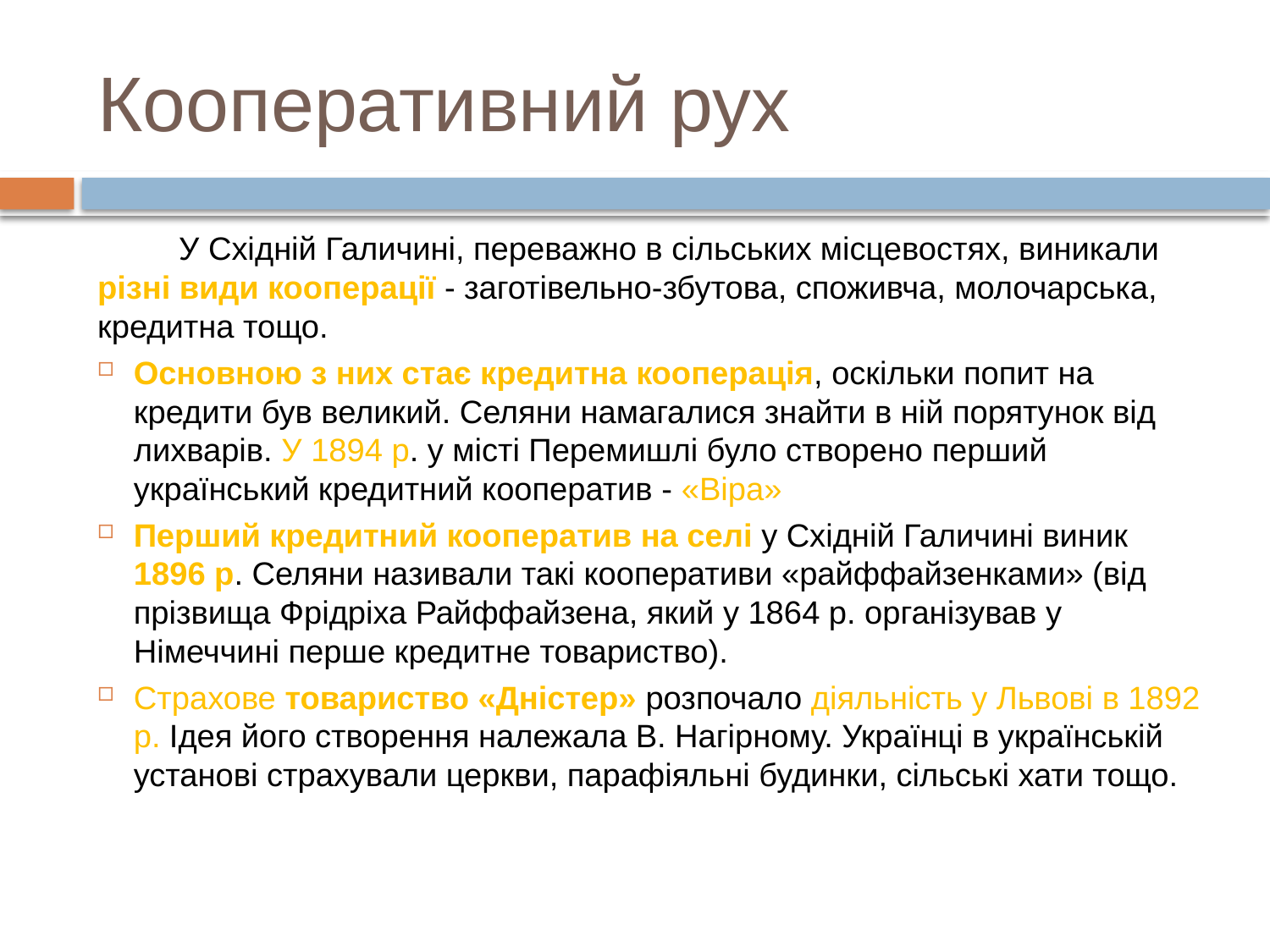

# Кооперативний рух
У Східній Галичині, переважно в сільських місцевостях, виникали різні види кооперації - заготівельно-збутова, споживча, молочарська, кредитна тощо.
Основною з них стає кредитна кооперація, оскільки попит на кредити був великий. Селяни намагалися знайти в ній порятунок від лихварів. У 1894 р. у місті Перемишлі було створено перший український кредитний кооператив - «Віра»
Перший кредитний кооператив на селі у Східній Галичині виник 1896 р. Селяни називали такі кооперативи «райффайзенками» (від прізвища Фрідріха Райффайзена, який у 1864 р. організував у Німеччині перше кредитне товариство).
Страхове товариство «Дністер» розпочало діяльність у Львові в 1892 р. Ідея його створення належала В. Нагірному. Українці в українській установі страхували церкви, парафіяльні будинки, сільські хати тощо.